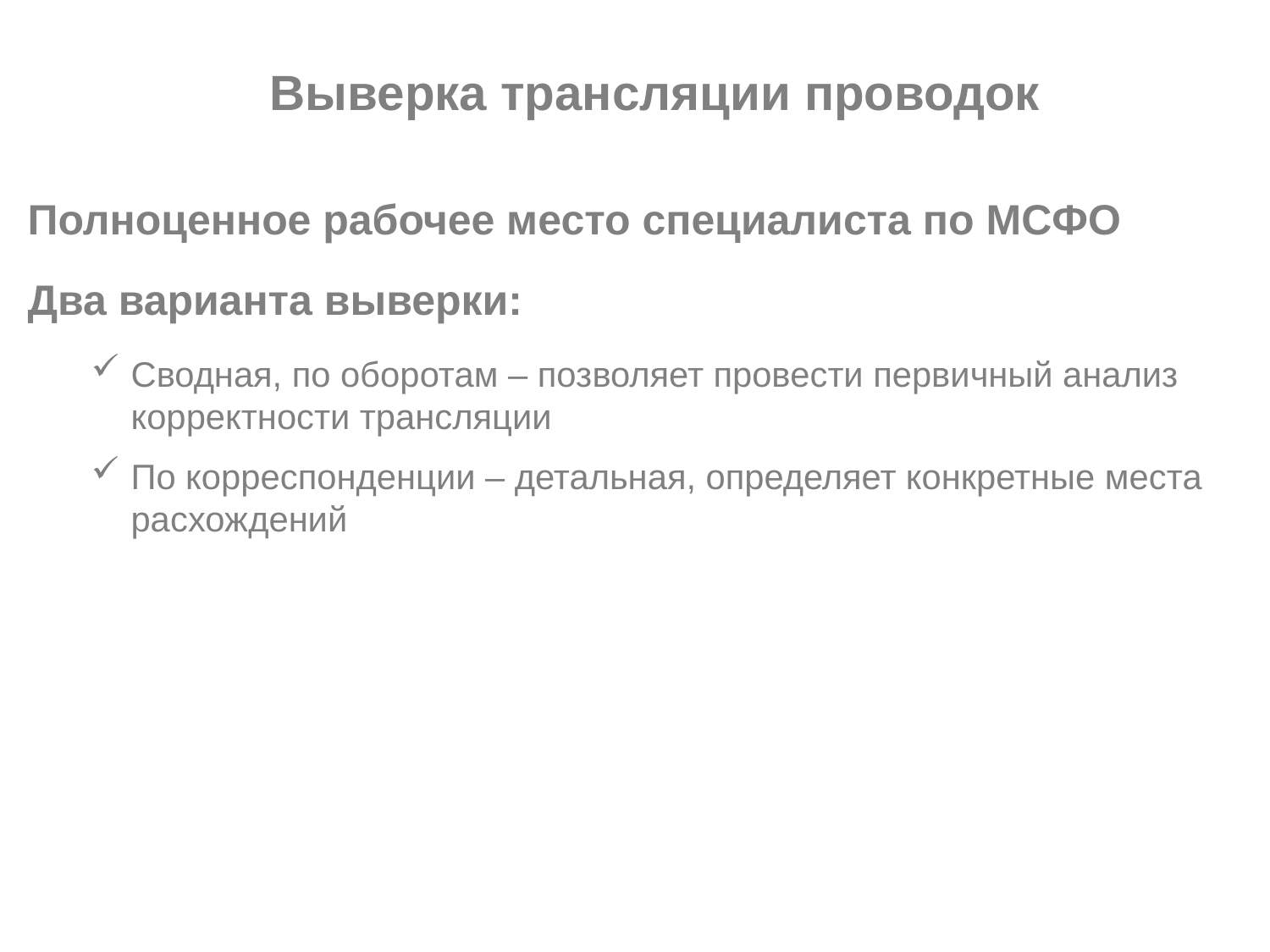

# Выверка трансляции проводок
Полноценное рабочее место специалиста по МСФО
Два варианта выверки:
Сводная, по оборотам – позволяет провести первичный анализ корректности трансляции
По корреспонденции – детальная, определяет конкретные места расхождений